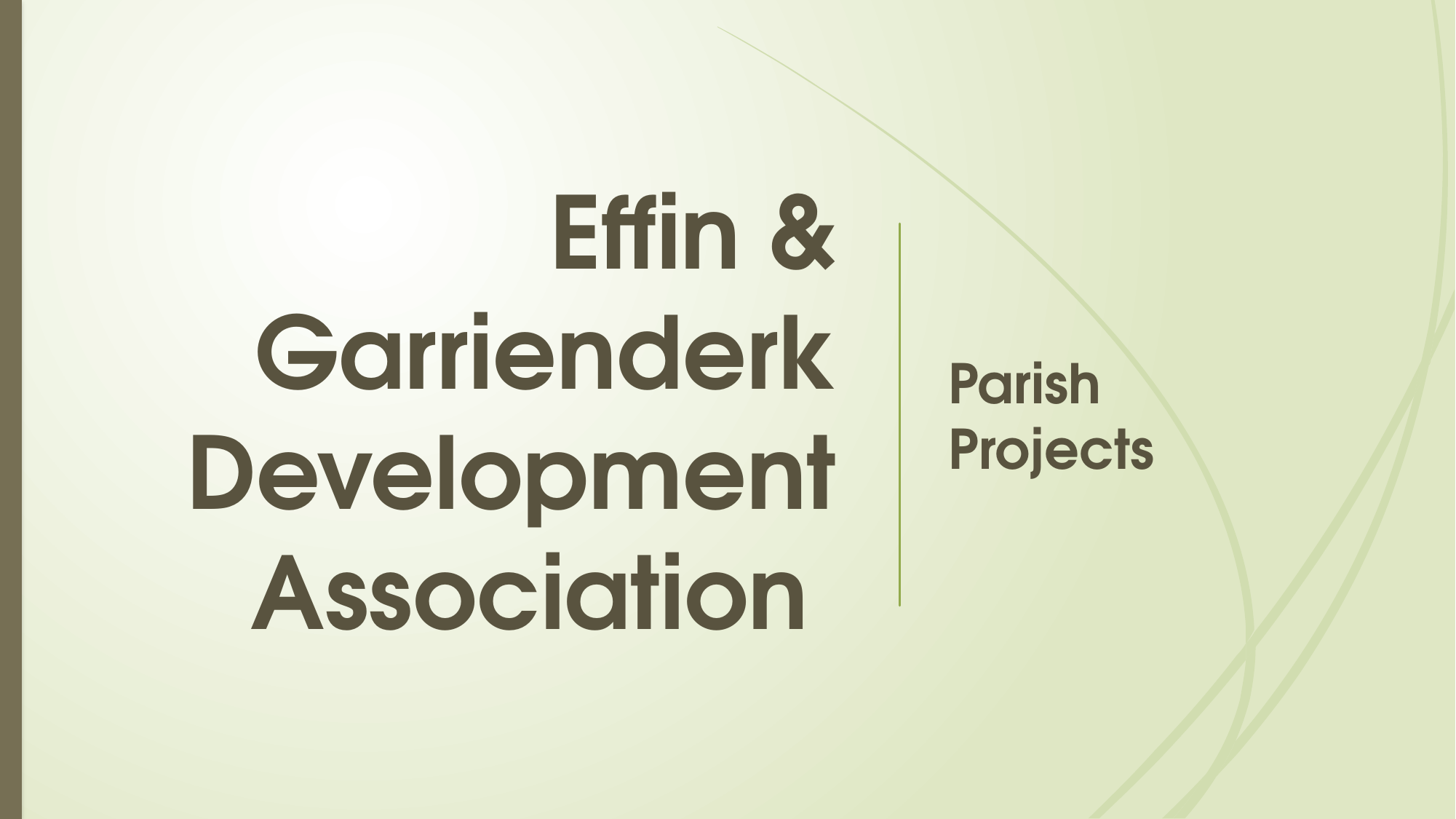

# Effin & Garrienderk Development Association
Parish Projects